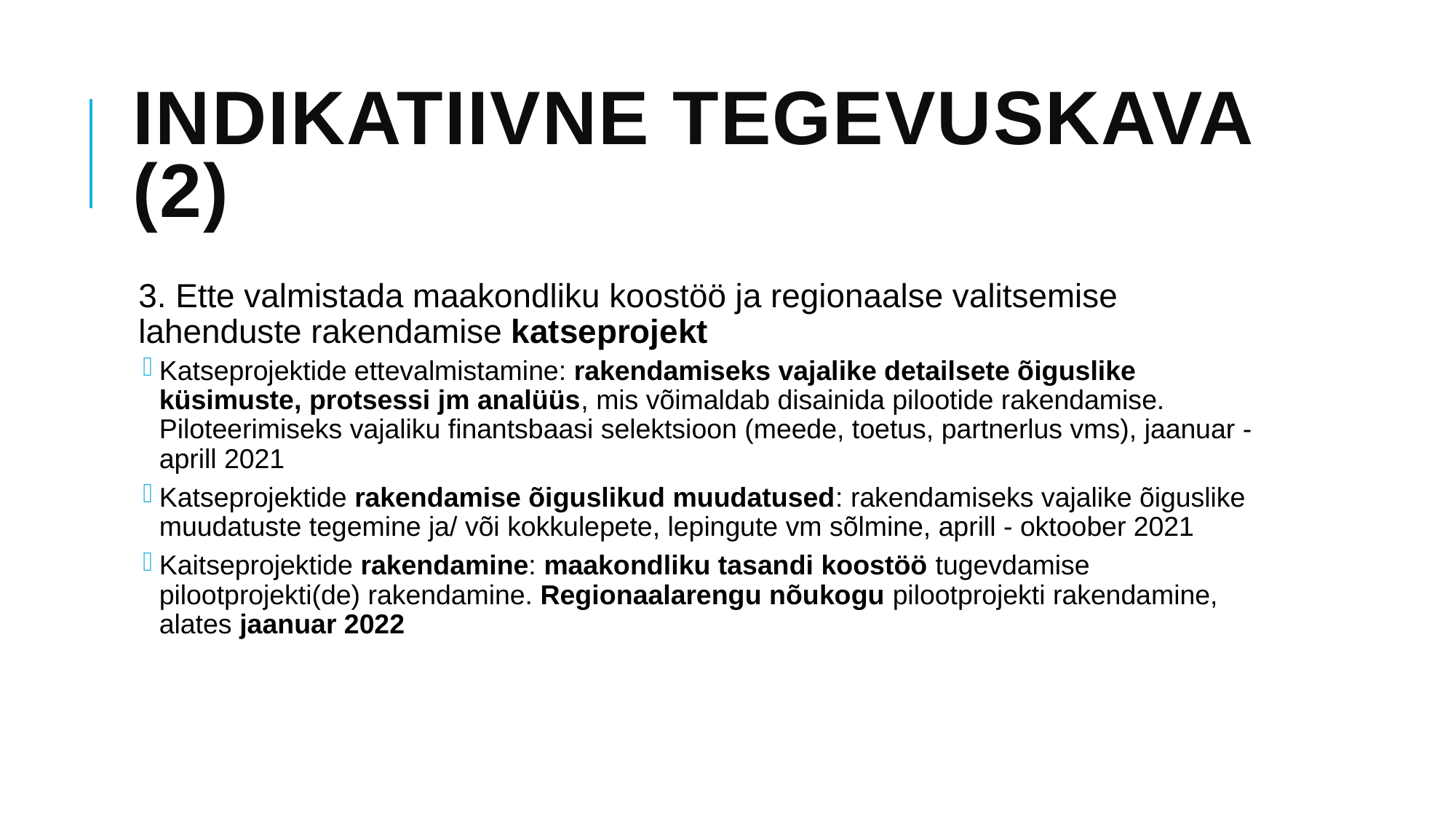

# Indikatiivne tegevuskava (2)
3. Ette valmistada maakondliku koostöö ja regionaalse valitsemise lahenduste rakendamise katseprojekt
Katseprojektide ettevalmistamine: rakendamiseks vajalike detailsete õiguslike küsimuste, protsessi jm analüüs, mis võimaldab disainida pilootide rakendamise. Piloteerimiseks vajaliku finantsbaasi selektsioon (meede, toetus, partnerlus vms), jaanuar - aprill 2021
Katseprojektide rakendamise õiguslikud muudatused: rakendamiseks vajalike õiguslike muudatuste tegemine ja/ või kokkulepete, lepingute vm sõlmine, aprill - oktoober 2021
Kaitseprojektide rakendamine: maakondliku tasandi koostöö tugevdamise pilootprojekti(de) rakendamine. Regionaalarengu nõukogu pilootprojekti rakendamine, alates jaanuar 2022